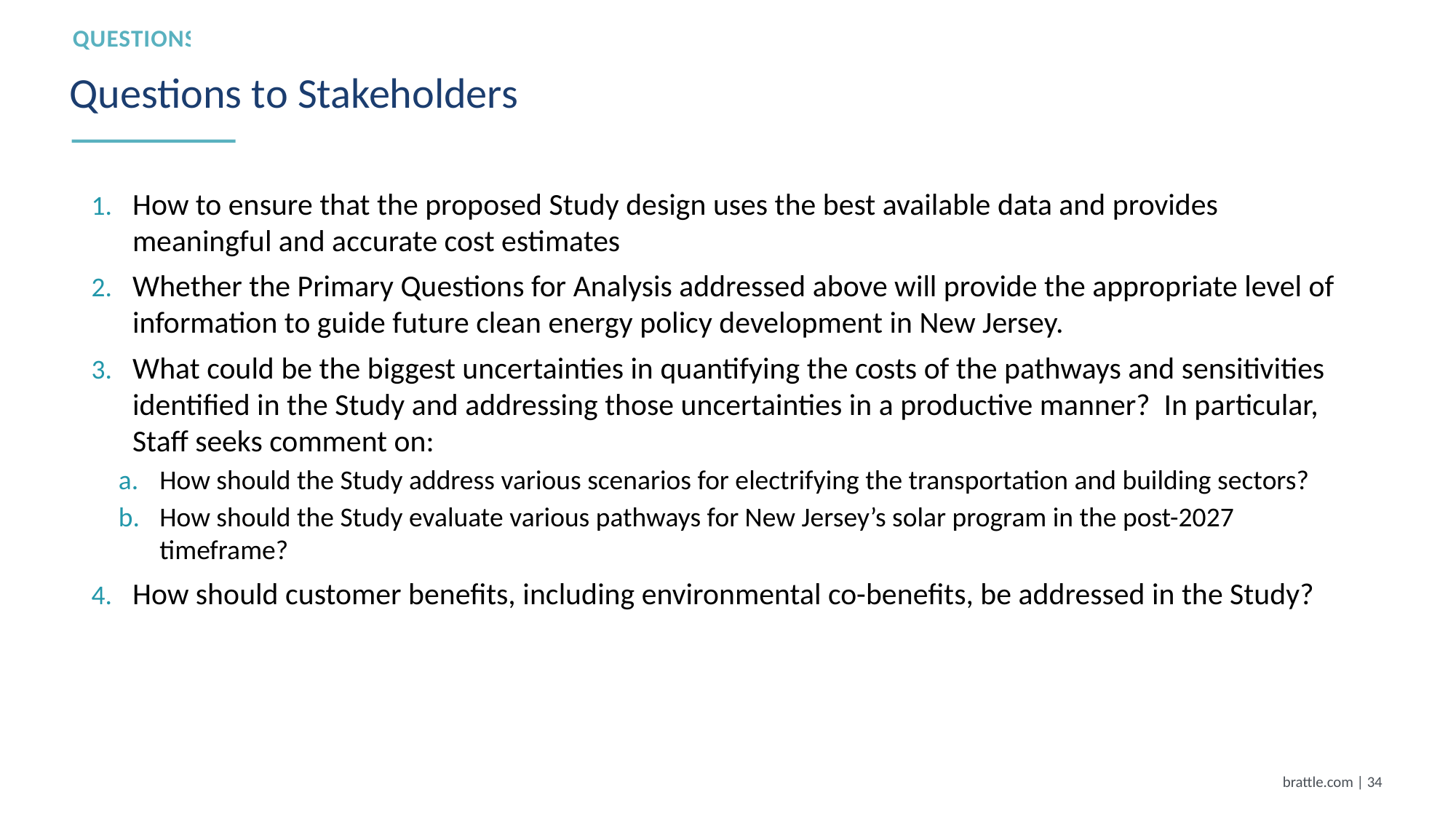

Questions
# Questions to Stakeholders
How to ensure that the proposed Study design uses the best available data and provides meaningful and accurate cost estimates
Whether the Primary Questions for Analysis addressed above will provide the appropriate level of information to guide future clean energy policy development in New Jersey.
What could be the biggest uncertainties in quantifying the costs of the pathways and sensitivities identified in the Study and addressing those uncertainties in a productive manner?  In particular, Staff seeks comment on:
How should the Study address various scenarios for electrifying the transportation and building sectors?
How should the Study evaluate various pathways for New Jersey’s solar program in the post-2027 timeframe?
How should customer benefits, including environmental co-benefits, be addressed in the Study?
brattle.com | 34